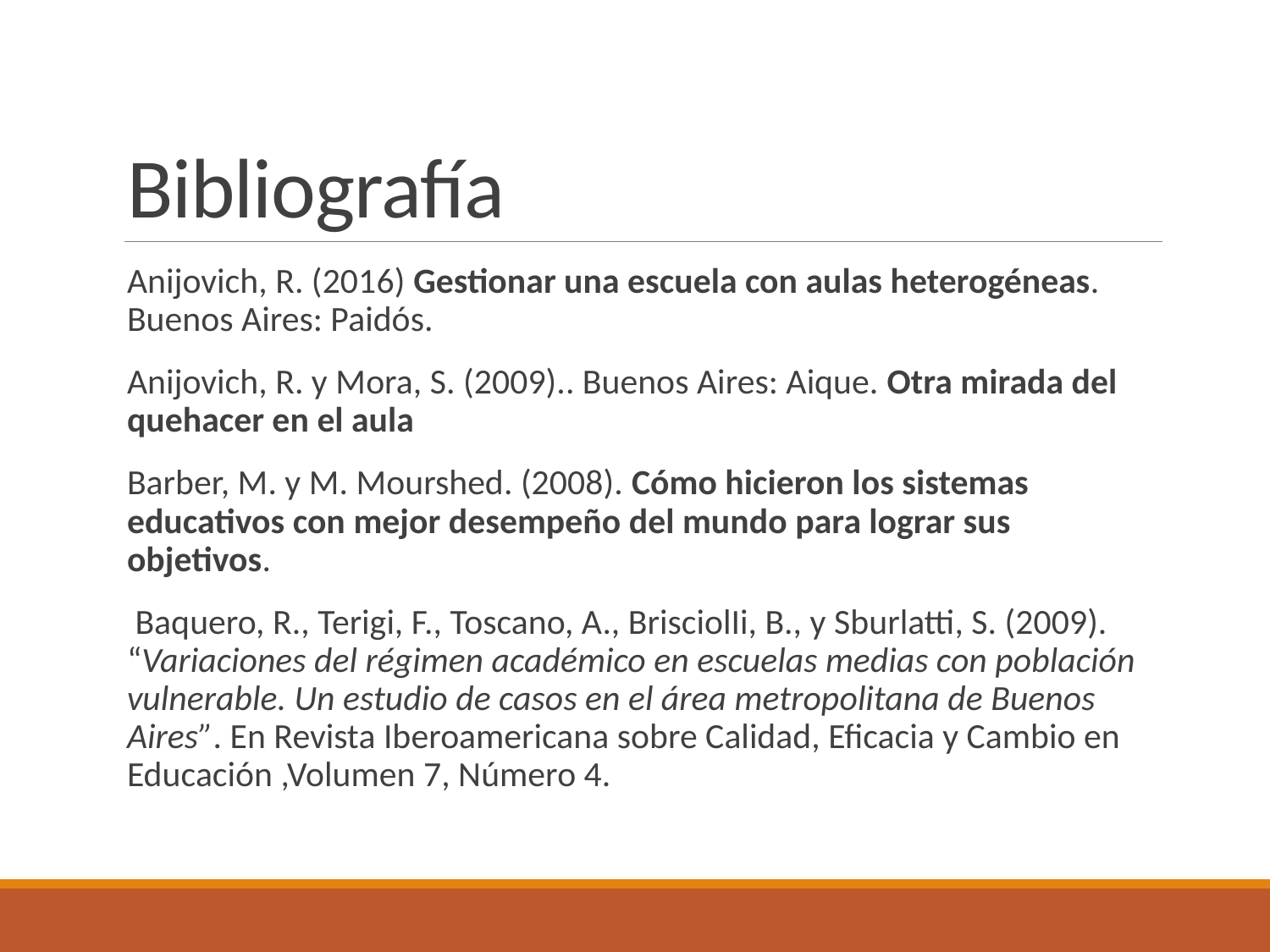

# Bibliografía
Anijovich, R. (2016) Gestionar una escuela con aulas heterogéneas. Buenos Aires: Paidós.
Anijovich, R. y Mora, S. (2009).. Buenos Aires: Aique. Otra mirada del quehacer en el aula
Barber, M. y M. Mourshed. (2008). Cómo hicieron los sistemas educativos con mejor desempeño del mundo para lograr sus objetivos.
 Baquero, R., Terigi, F., Toscano, A., BrisciolIi, B., y Sburlatti, S. (2009). “Variaciones del régimen académico en escuelas medias con población vulnerable. Un estudio de casos en el área metropolitana de Buenos Aires”. En Revista Iberoamericana sobre Calidad, Eficacia y Cambio en Educación ,Volumen 7, Número 4.